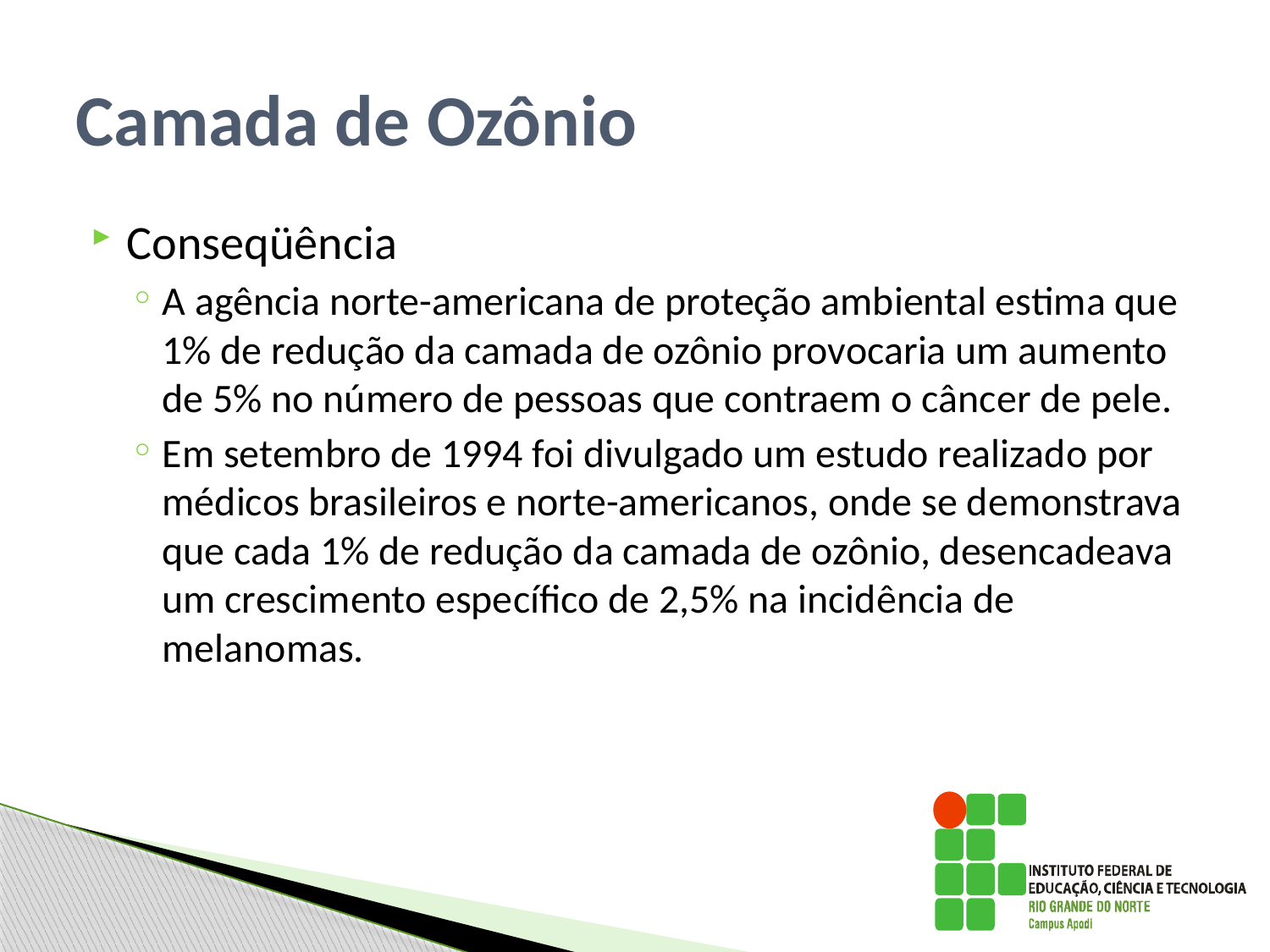

# Camada de Ozônio
Conseqüência
A agência norte-americana de proteção ambiental estima que 1% de redução da camada de ozônio provocaria um aumento de 5% no número de pessoas que contraem o câncer de pele.
Em setembro de 1994 foi divulgado um estudo realizado por médicos brasileiros e norte-americanos, onde se demonstrava que cada 1% de redução da camada de ozônio, desencadeava um crescimento específico de 2,5% na incidência de melanomas.